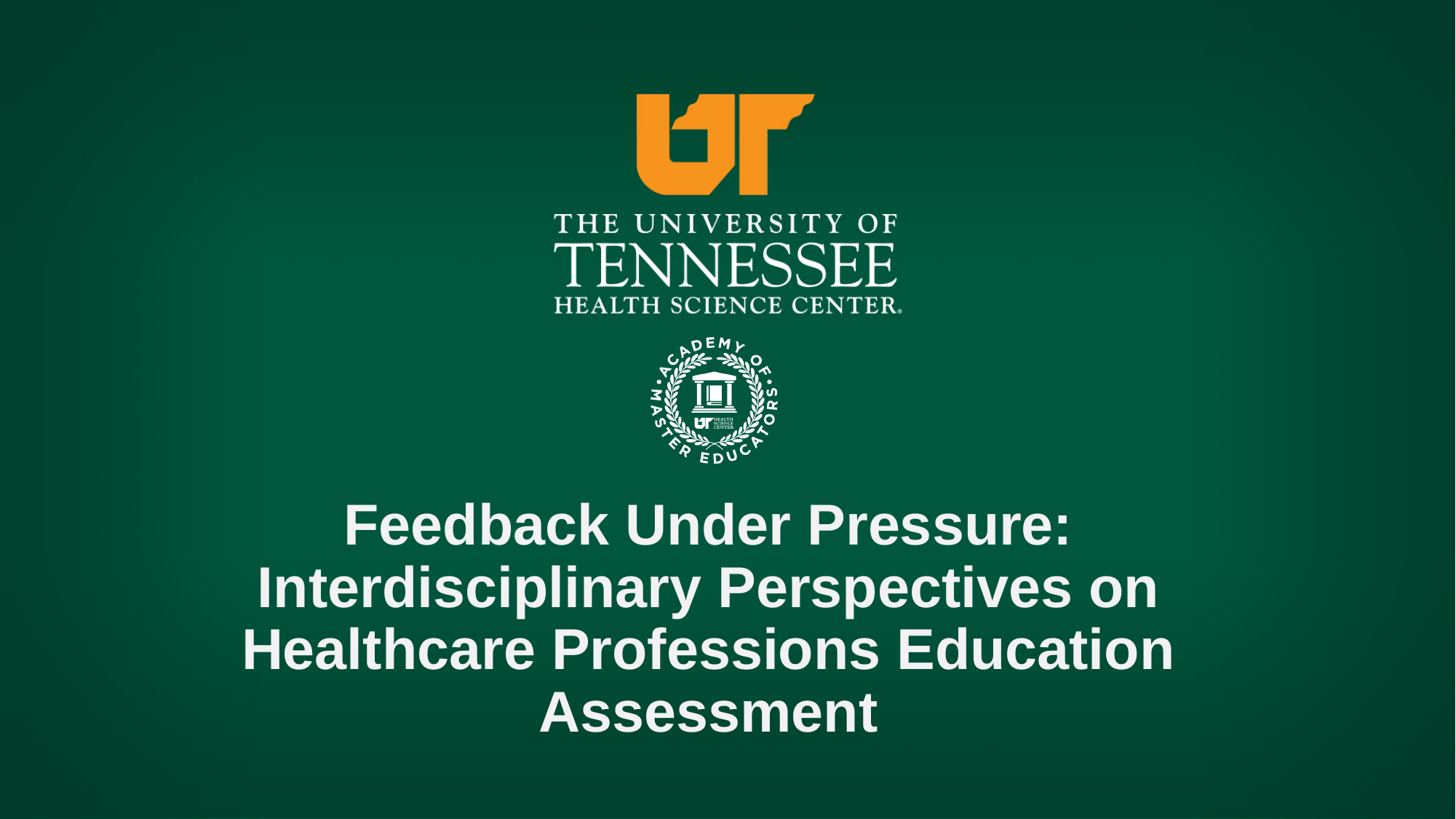

# Feedback Under Pressure: Interdisciplinary Perspectives on Healthcare Professions Education Assessment